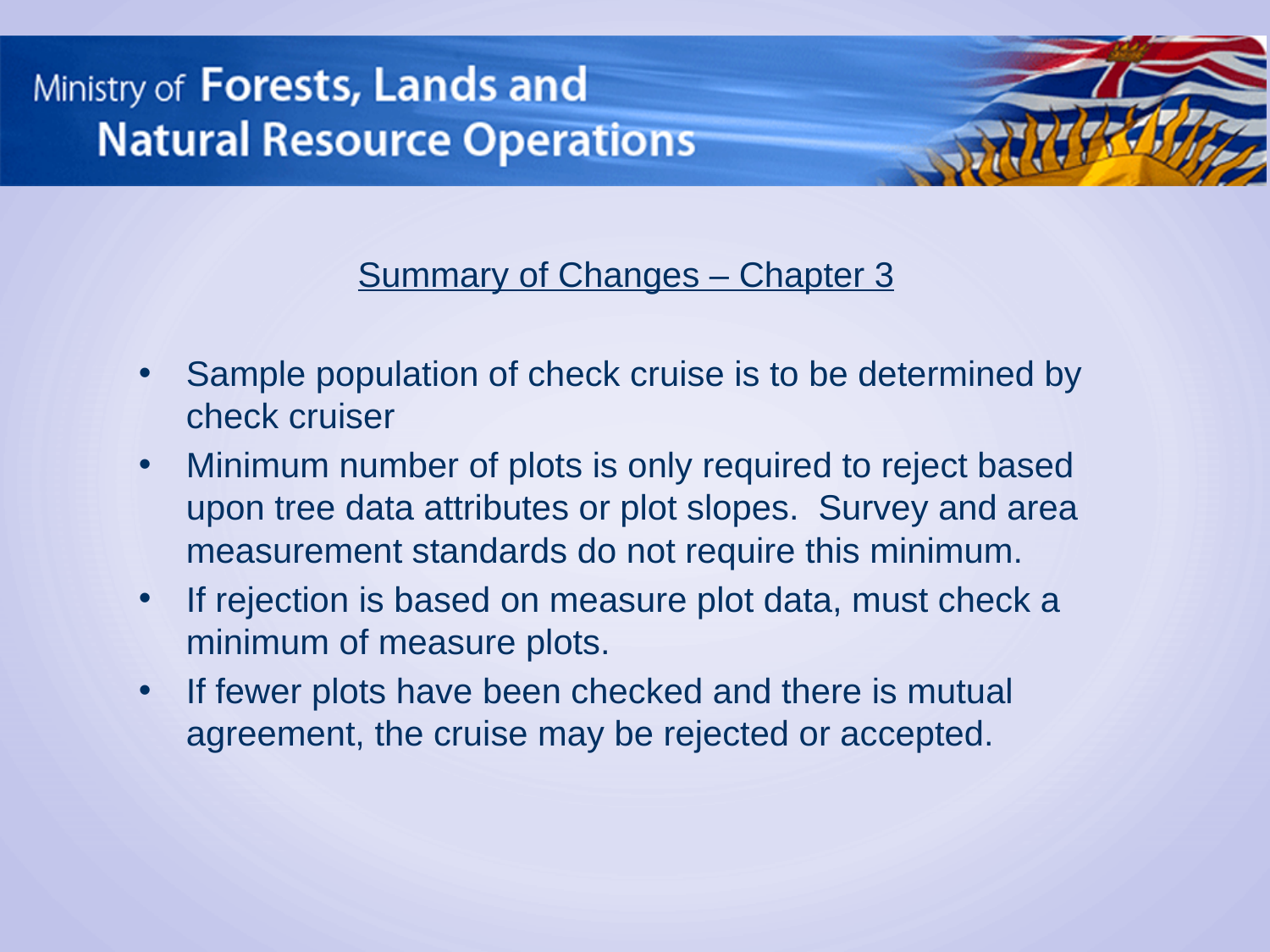

Summary of Changes – Chapter 3

Sample population of check cruise is to be determined by check cruiser
Minimum number of plots is only required to reject based upon tree data attributes or plot slopes.  Survey and area measurement standards do not require this minimum.
If rejection is based on measure plot data, must check a minimum of measure plots.
If fewer plots have been checked and there is mutual agreement, the cruise may be rejected or accepted.